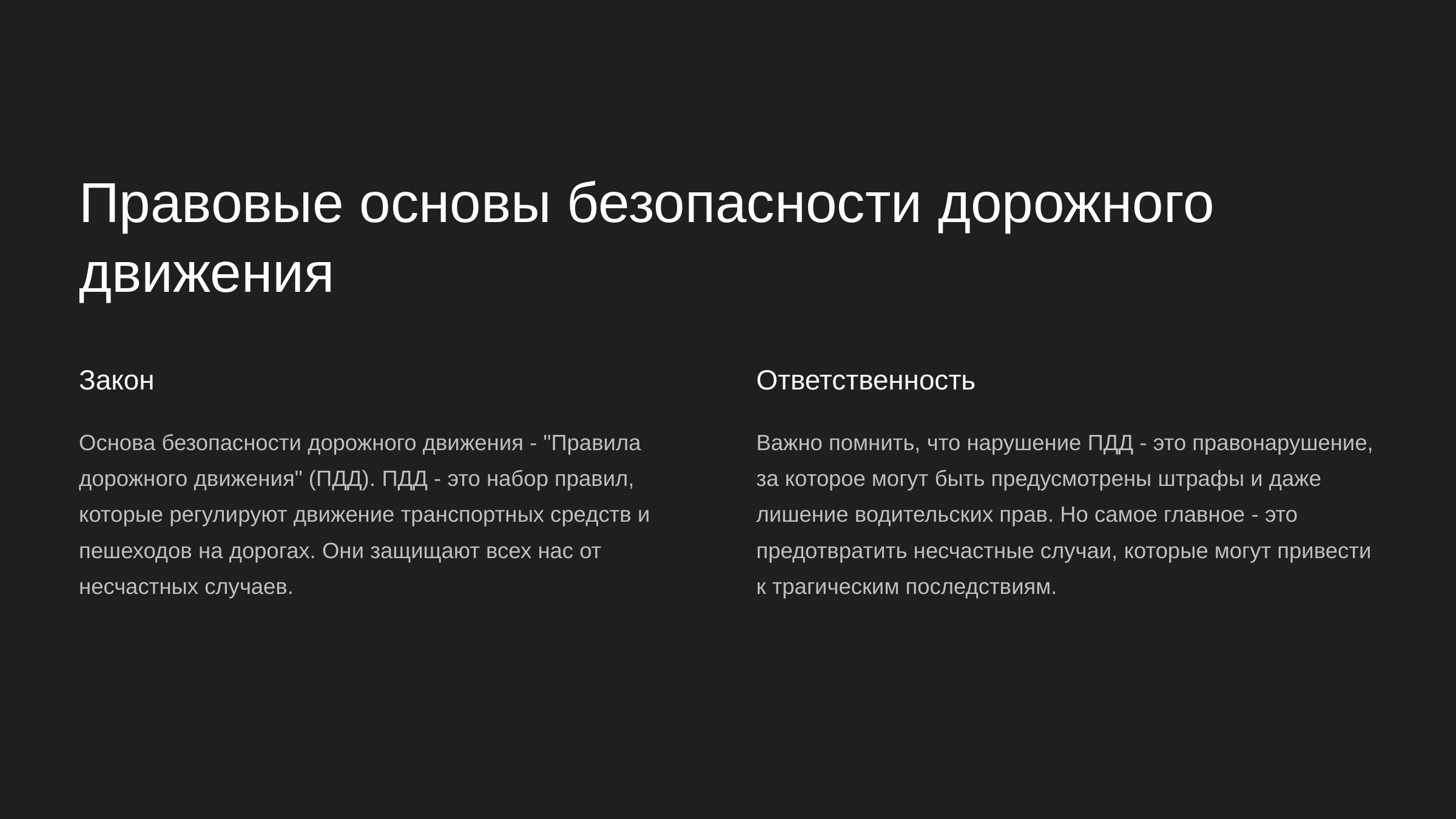

newUROKI.net
Правовые основы безопасности дорожного движения
Закон
Ответственность
Основа безопасности дорожного движения - "Правила дорожного движения" (ПДД). ПДД - это набор правил, которые регулируют движение транспортных средств и пешеходов на дорогах. Они защищают всех нас от несчастных случаев.
Важно помнить, что нарушение ПДД - это правонарушение, за которое могут быть предусмотрены штрафы и даже лишение водительских прав. Но самое главное - это предотвратить несчастные случаи, которые могут привести к трагическим последствиям.